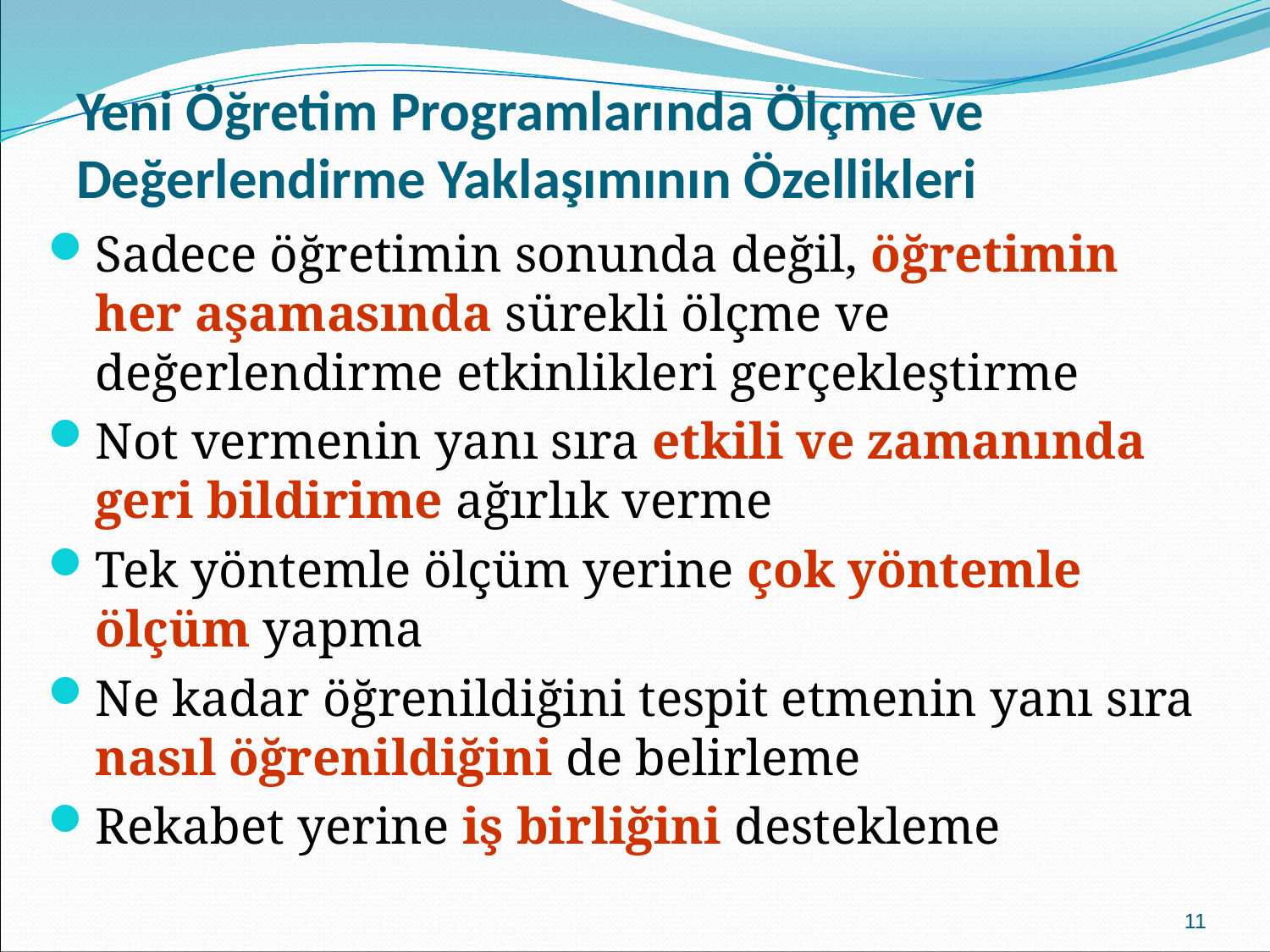

Yeni Öğretim Programlarında Ölçme ve Değerlendirme Yaklaşımının Özellikleri
Sadece öğretimin sonunda değil, öğretimin her aşamasında sürekli ölçme ve değerlendirme etkinlikleri gerçekleştirme
Not vermenin yanı sıra etkili ve zamanında geri bildirime ağırlık verme
Tek yöntemle ölçüm yerine çok yöntemle ölçüm yapma
Ne kadar öğrenildiğini tespit etmenin yanı sıra nasıl öğrenildiğini de belirleme
Rekabet yerine iş birliğini destekleme
11